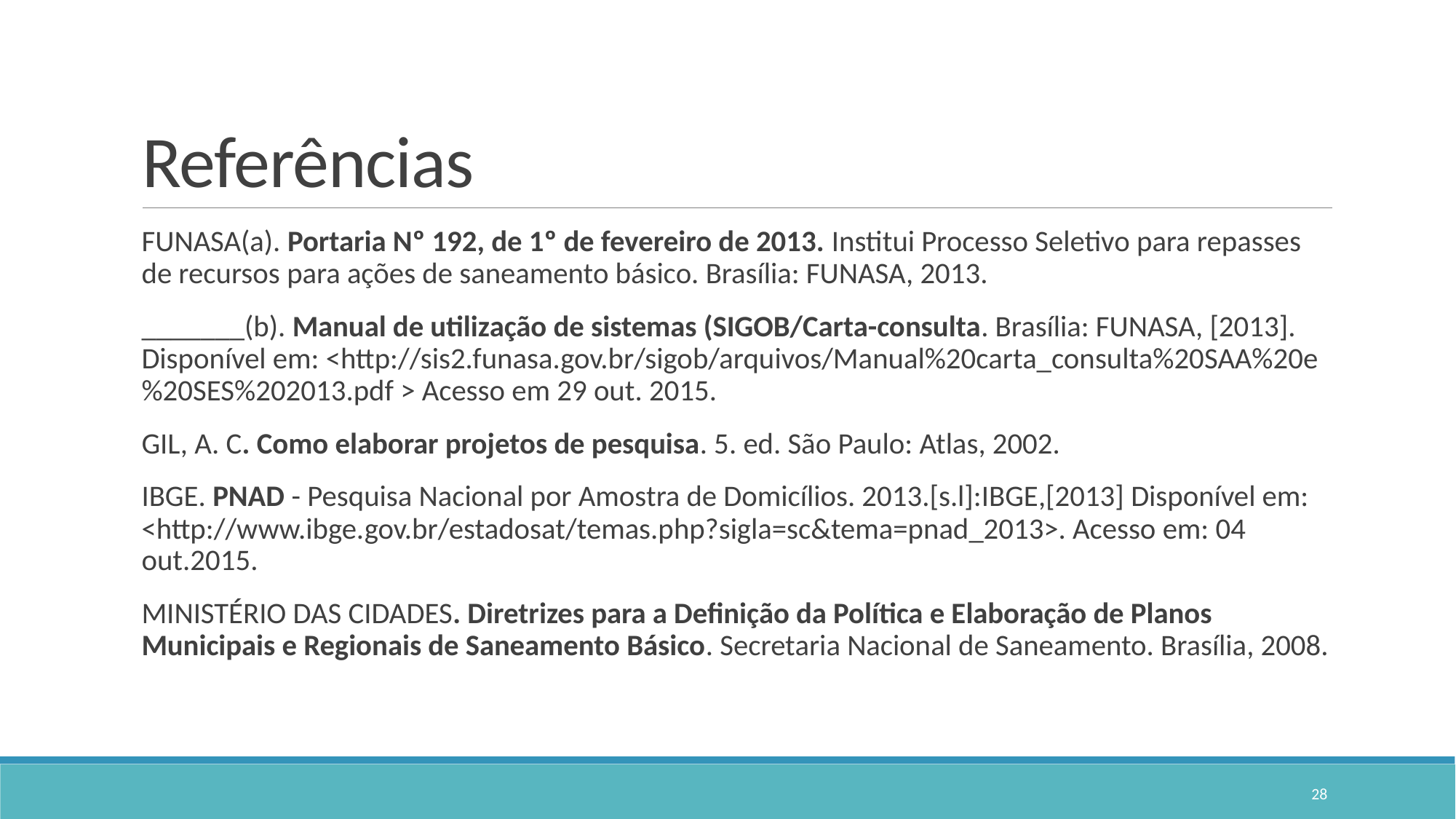

# Referências
FUNASA(a). Portaria Nº 192, de 1º de fevereiro de 2013. Institui Processo Seletivo para repasses de recursos para ações de saneamento básico. Brasília: FUNASA, 2013.
_______(b). Manual de utilização de sistemas (SIGOB/Carta-consulta. Brasília: FUNASA, [2013]. Disponível em: <http://sis2.funasa.gov.br/sigob/arquivos/Manual%20carta_consulta%20SAA%20e%20SES%202013.pdf > Acesso em 29 out. 2015.
GIL, A. C. Como elaborar projetos de pesquisa. 5. ed. São Paulo: Atlas, 2002.
IBGE. PNAD - Pesquisa Nacional por Amostra de Domicílios. 2013.[s.l]:IBGE,[2013] Disponível em: <http://www.ibge.gov.br/estadosat/temas.php?sigla=sc&tema=pnad_2013>. Acesso em: 04 out.2015.
MINISTÉRIO DAS CIDADES. Diretrizes para a Definição da Política e Elaboração de Planos Municipais e Regionais de Saneamento Básico. Secretaria Nacional de Saneamento. Brasília, 2008.

28